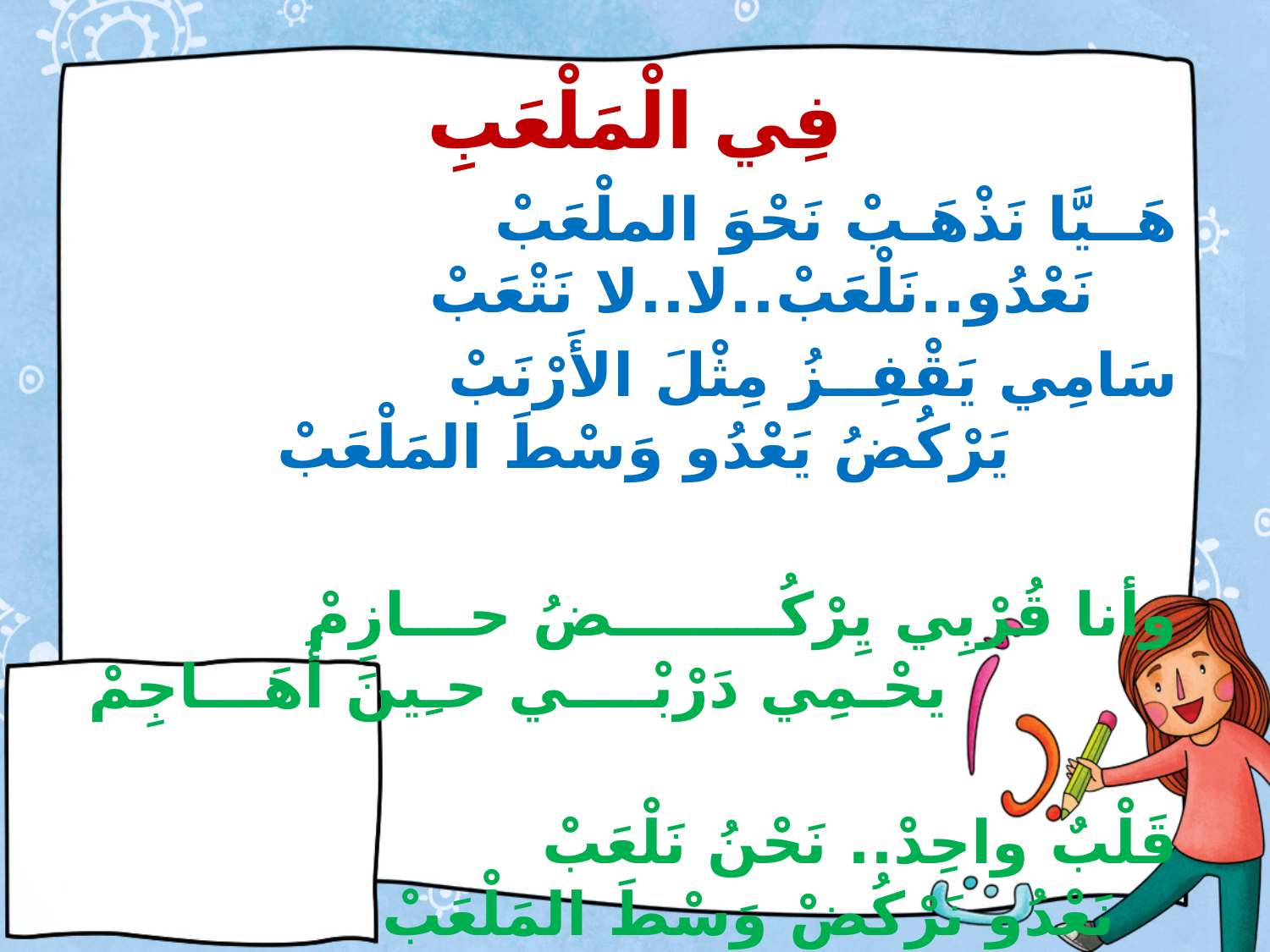

# فِي الْمَلْعَبِ
            هَــيَّا نَذْهَـبْ نَحْوَ الملْعَبْ            نَعْدُو..نَلْعَبْ..لا..لا نَتْعَبْ
          سَامِي يَقْفِــزُ مِثْلَ الأَرْنَبْ            يَرْكُضُ يَعْدُو وَسْطَ المَلْعَبْ

       وأنا قُرْبِي يِرْكُــــــــضُ حـــازِمْ              يحْـمِي دَرْبْــــي حـِينَ أُهَـــاجِمْ
        قَلْبٌ واحِدْ.. نَحْنُ نَلْعَبْ               نَعْدُو نَرْكُضْ وَسْطَ المَلْعَبْ

                                    لمَّا فُزْنَا كَانَ الْفَرَحُ
                                 حُلْواً جِدّاً كَانَ المَرَحُ